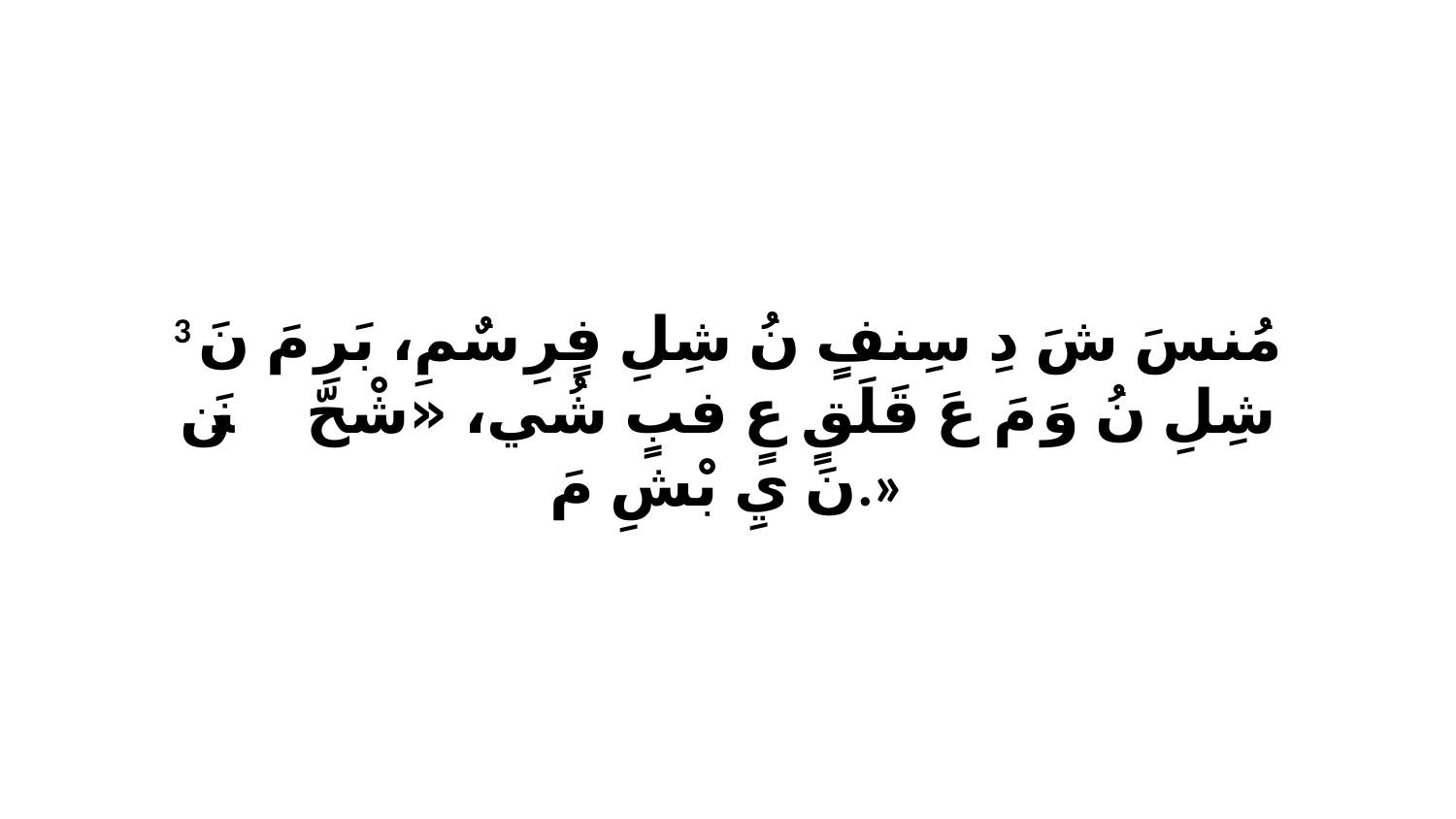

3 مُنسَ شَ دِ سِنفٍ نُ شِلِ فٍرِ سٌمِ، بَرِ مَ نَ شِلِ نُ وَ مَ عَ قَلَقٍ عٍ فبٍ شُي، «شْحّ نَن ﭑ نَ يِ بْشِ مَ.»